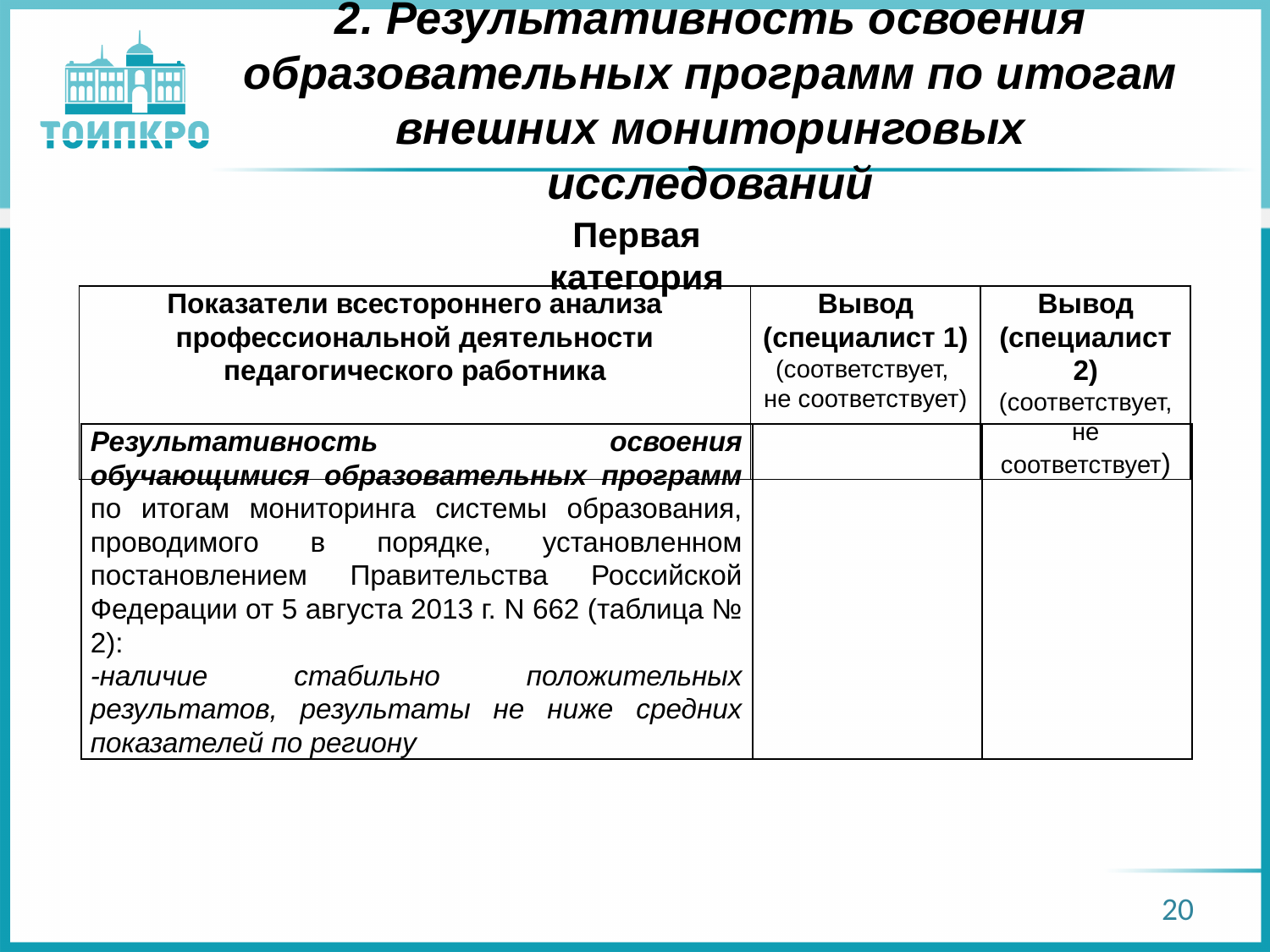

# 2. Результативность освоения образовательных программ по итогам внешних мониторинговых исследований
Первая категория
| Показатели всестороннего анализа профессиональной деятельности педагогического работника | Вывод (специалист 1) (соответствует, не соответствует) | Вывод (специалист 2) (соответствует, не соответствует) |
| --- | --- | --- |
| Результативность освоения обучающимися образовательных программ по итогам мониторинга системы образования, проводимого в порядке, установленном постановлением Правительства Российской Федерации от 5 августа 2013 г. N 662 (таблица № 2): -наличие стабильно положительных результатов, результаты не ниже средних показателей по региону |  |  |
| --- | --- | --- |
20